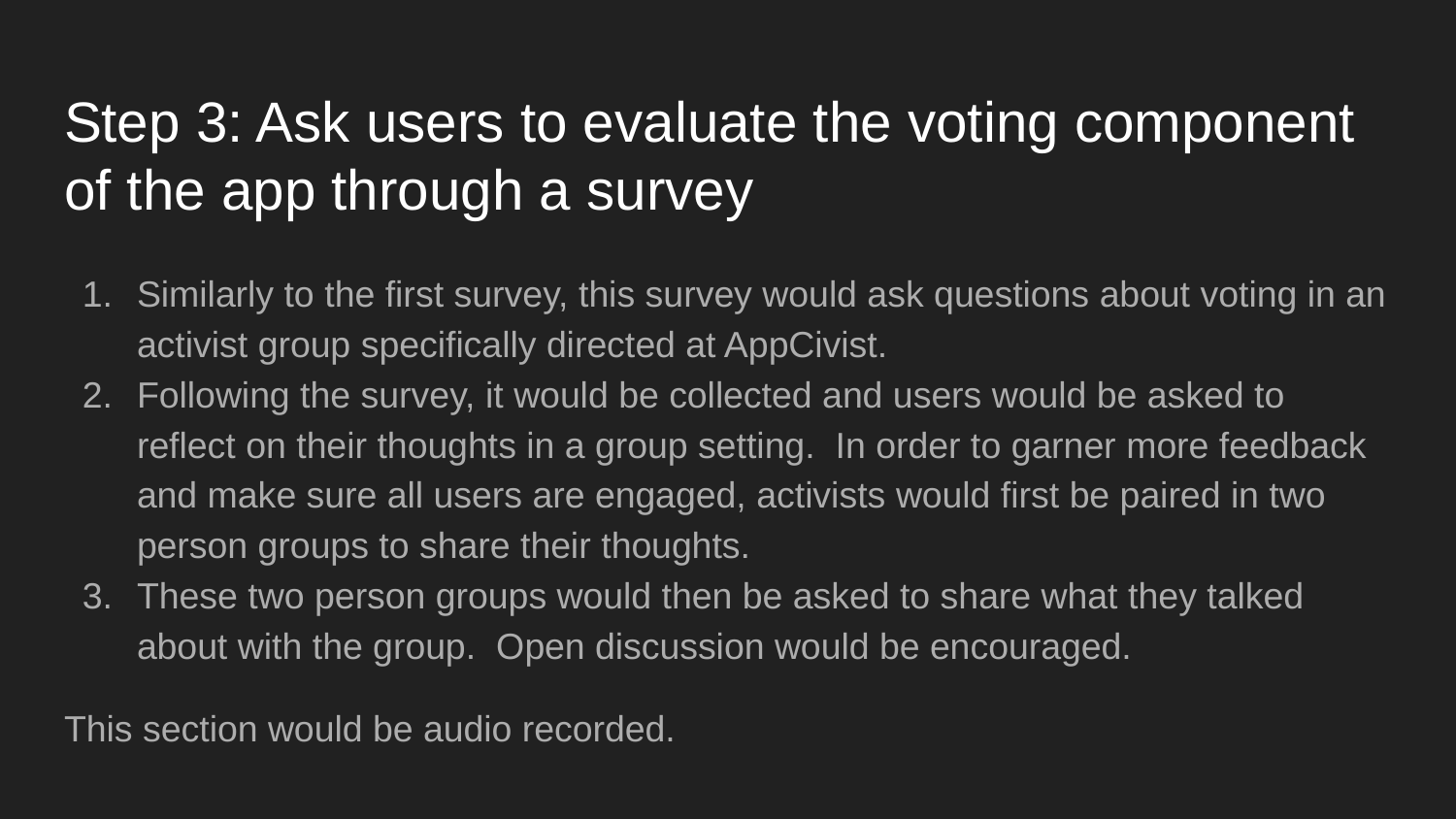

# Step 3: Ask users to evaluate the voting component of the app through a survey
Similarly to the first survey, this survey would ask questions about voting in an activist group specifically directed at AppCivist.
Following the survey, it would be collected and users would be asked to reflect on their thoughts in a group setting.  In order to garner more feedback and make sure all users are engaged, activists would first be paired in two person groups to share their thoughts.
These two person groups would then be asked to share what they talked about with the group.  Open discussion would be encouraged.
This section would be audio recorded.